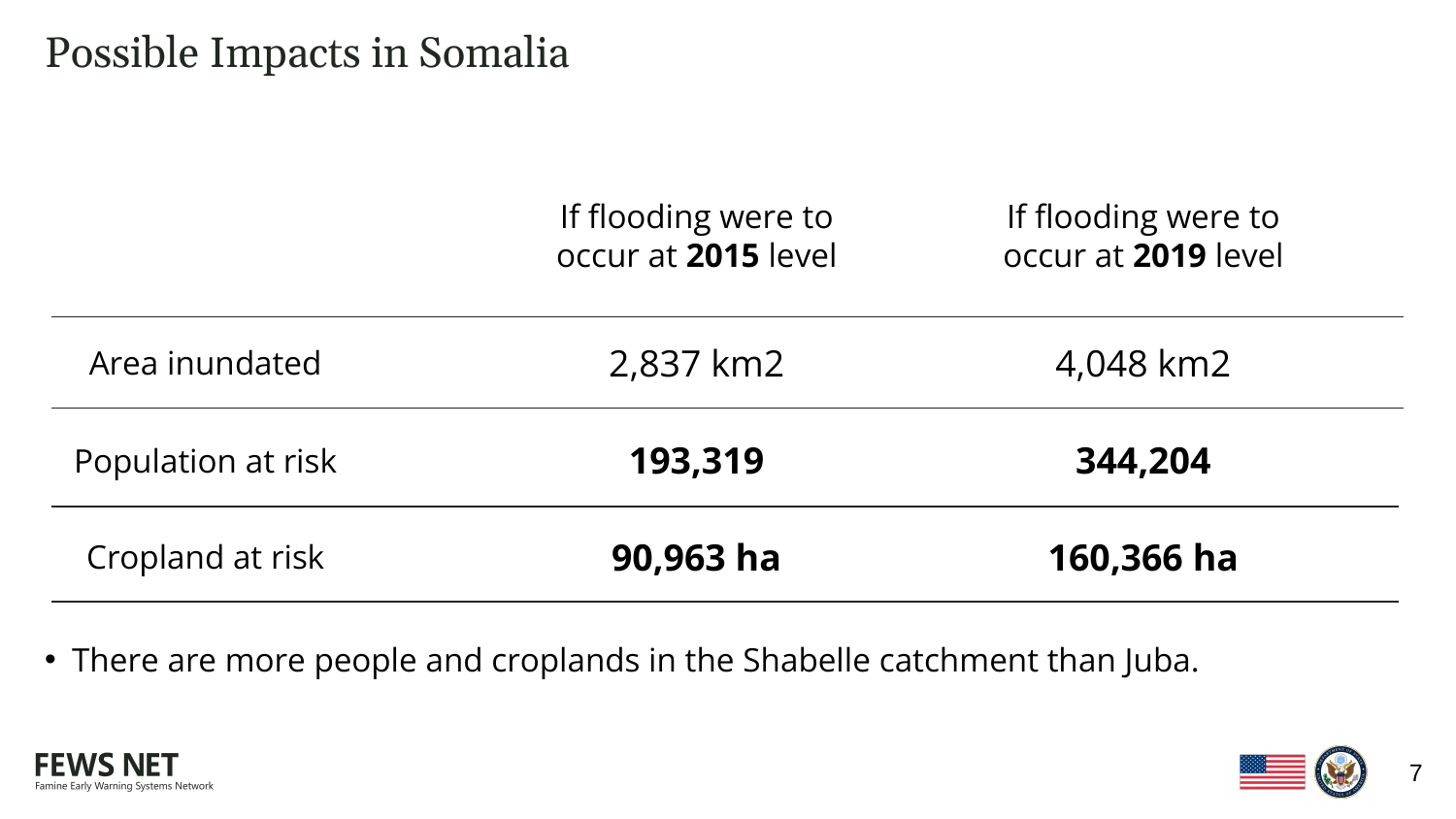

# Possible Impacts in Somalia
If flooding were to occur at 2019 level
If flooding were to occur at 2015 level
2,837 km2
4,048 km2
Area inundated
193,319
344,204
Population at risk
90,963 ha
160,366 ha
Cropland at risk
There are more people and croplands in the Shabelle catchment than Juba.
7